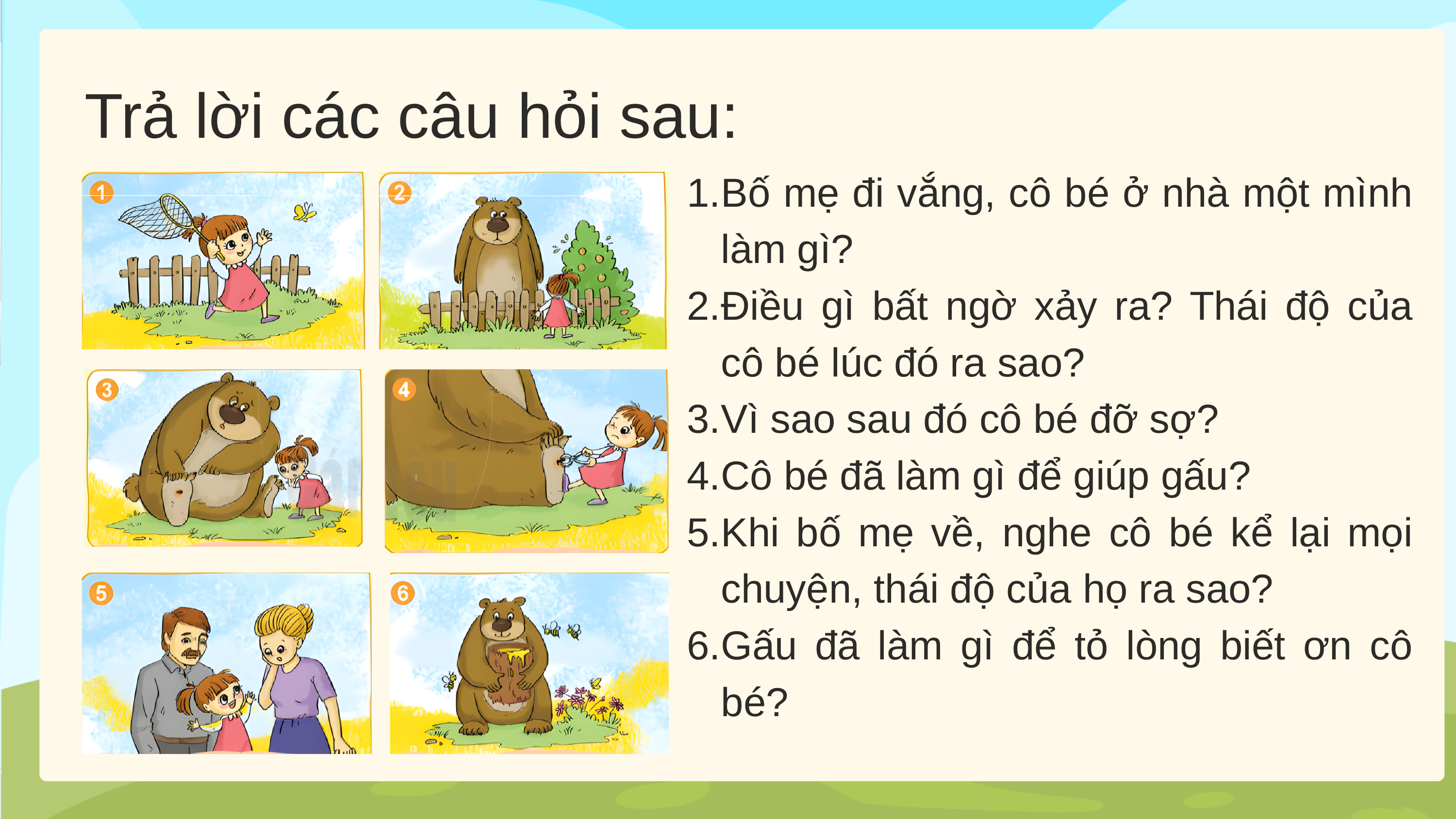

Trả lời các câu hỏi sau:

Bố mẹ đi vắng, cô bé ở nhà một mình làm gì?
Điều gì bất ngờ xảy ra? Thái độ của cô bé lúc đó ra sao?
Vì sao sau đó cô bé đỡ sợ?
Cô bé đã làm gì để giúp gấu?
Khi bố mẹ về, nghe cô bé kể lại mọi chuyện, thái độ của họ ra sao?
Gấu đã làm gì để tỏ lòng biết ơn cô bé?